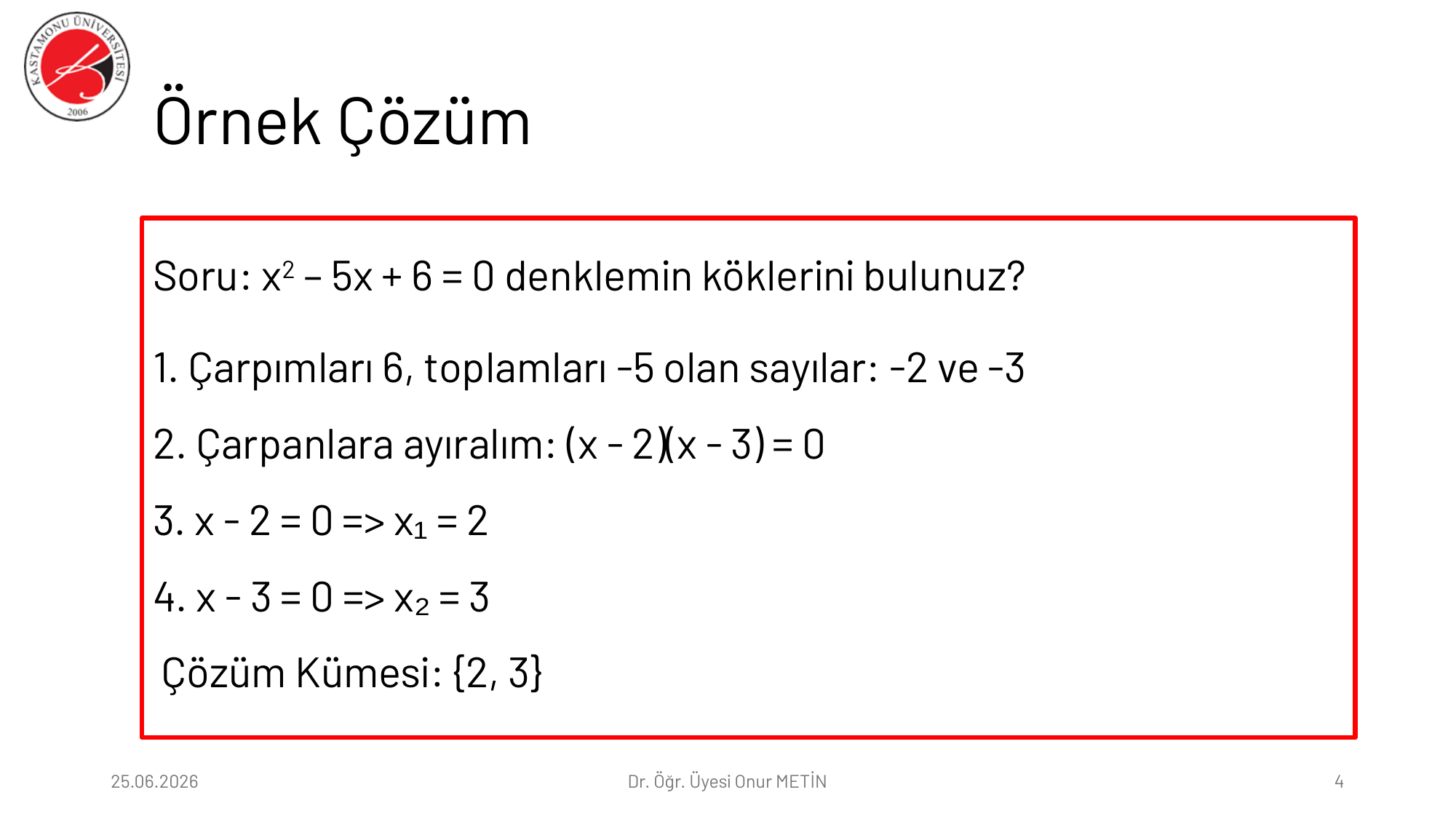

# Örnek Çözüm
Soru: x2 – 5x + 6 = 0 denklemin köklerini bulunuz?
1. Çarpımları 6, toplamları -5 olan sayılar: -2 ve -3
2. Çarpanlara ayıralım: (x - 2)(x - 3) = 0
3. x - 2 = 0 => x₁ = 2
4. x - 3 = 0 => x₂ = 3
 Çözüm Kümesi: {2, 3}

25.06.2026
Dr. Öğr. Üyesi Onur METİN
4